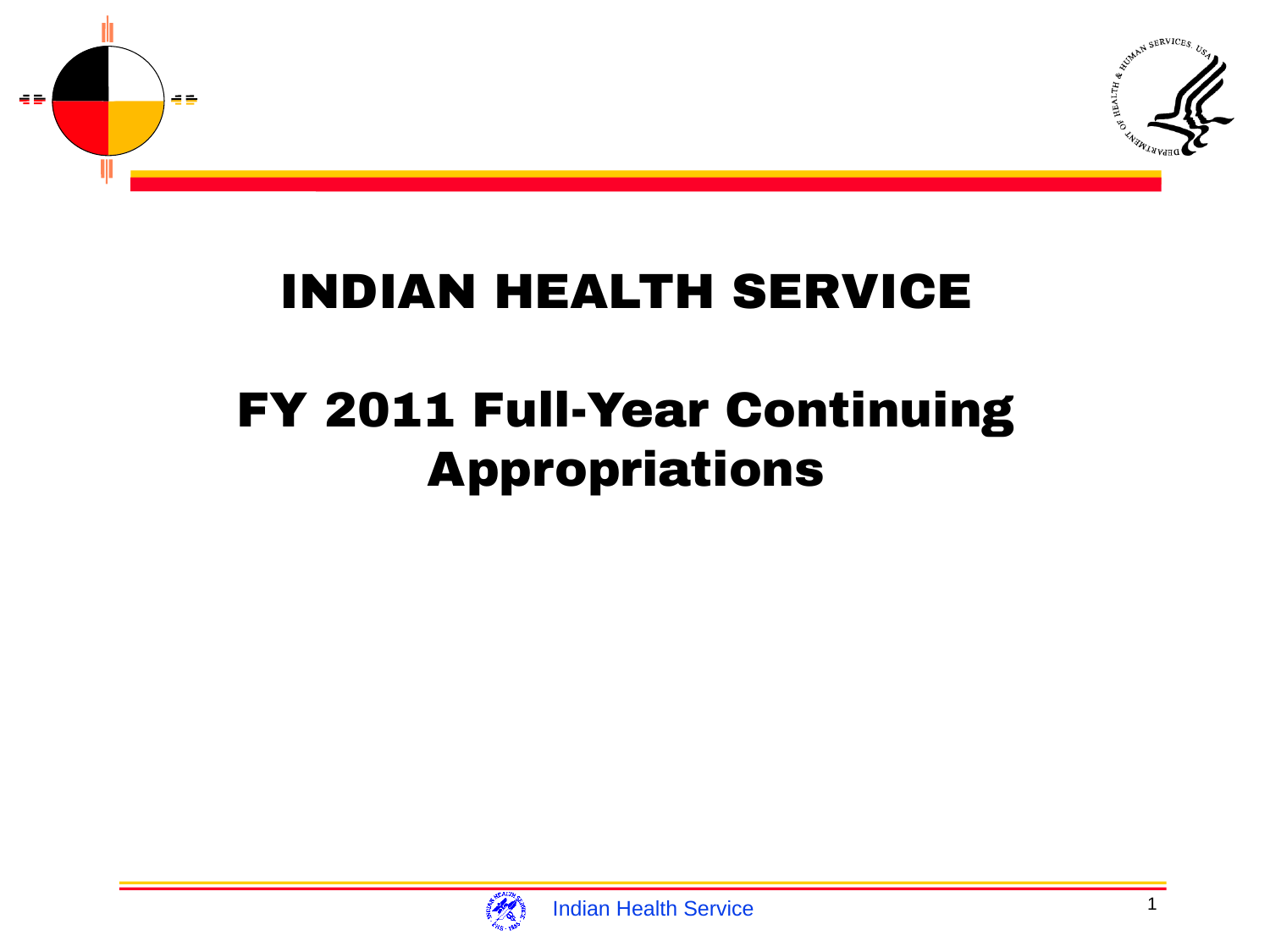

# INDIAN HEALTH SERVICE FY 2011 Full-Year Continuing Appropriations
1
Indian Health Service